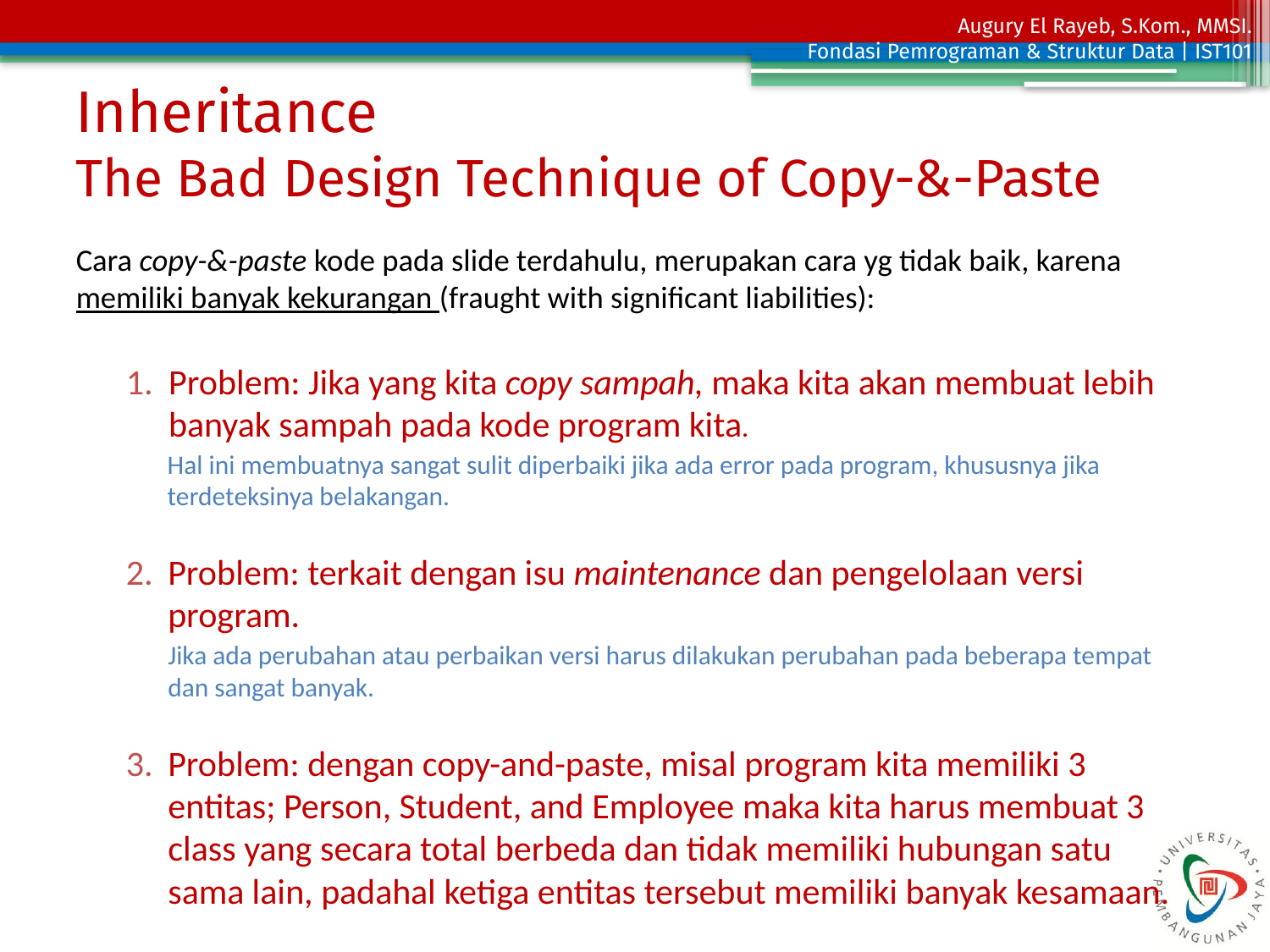

# Inheritance The Bad Design Technique of Copy-&-Paste
Cara copy-&-paste kode pada slide terdahulu, merupakan cara yg tidak baik, karena memiliki banyak kekurangan (fraught with significant liabilities):

Problem: Jika yang kita copy sampah, maka kita akan membuat lebih banyak sampah pada kode program kita.
Hal ini membuatnya sangat sulit diperbaiki jika ada error pada program, khususnya jika terdeteksinya belakangan.

Problem: terkait dengan isu maintenance dan pengelolaan versi program.
Jika ada perubahan atau perbaikan versi harus dilakukan perubahan pada beberapa tempat dan sangat banyak.

Problem: dengan copy-and-paste, misal program kita memiliki 3 entitas; Person, Student, and Employee maka kita harus membuat 3 class yang secara total berbeda dan tidak memiliki hubungan satu sama lain, padahal ketiga entitas tersebut memiliki banyak kesamaan.